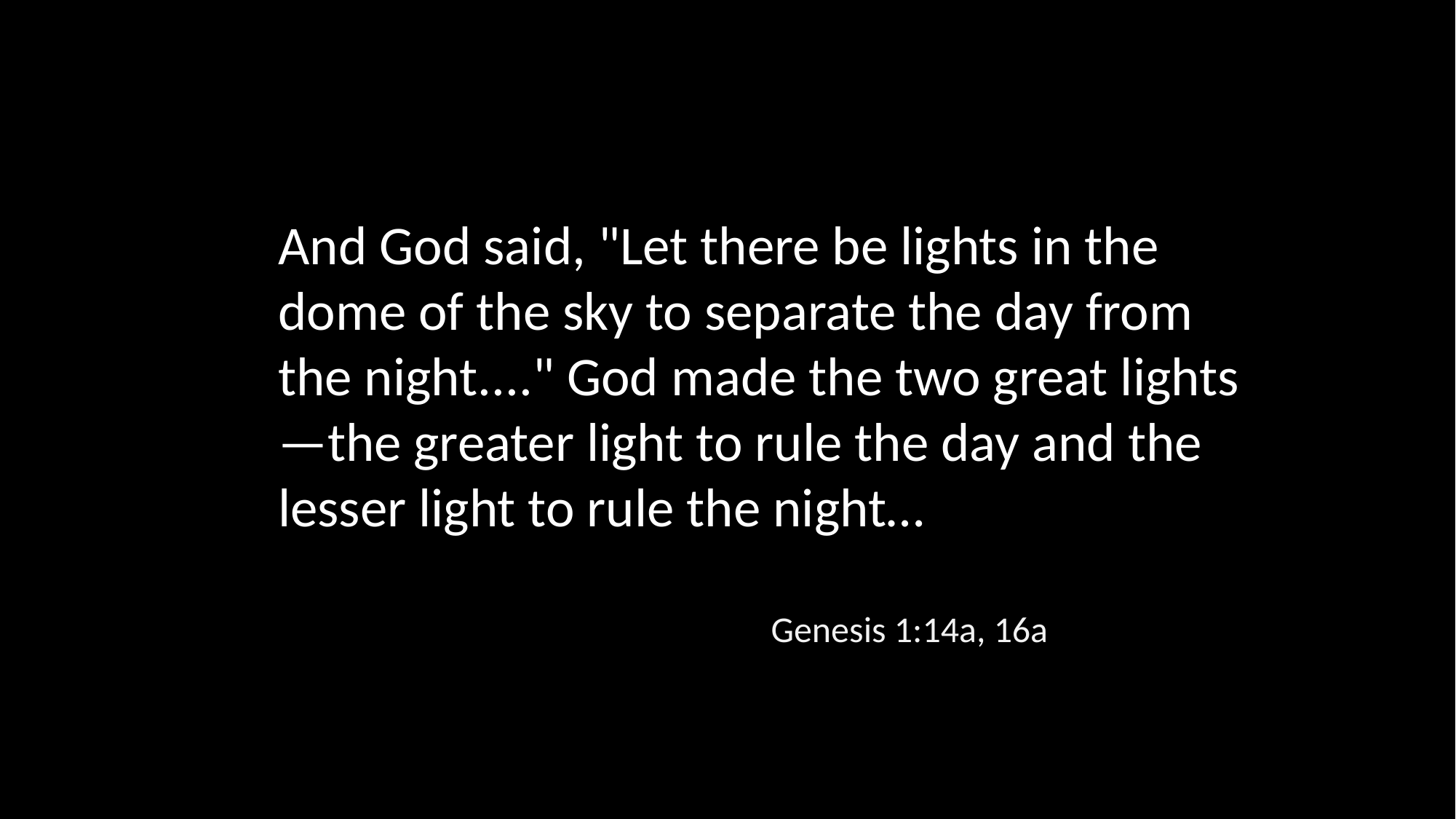

And God said, "Let there be lights in the dome of the sky to separate the day from the night...." God made the two great lights—the greater light to rule the day and the lesser light to rule the night…
Genesis 1:14a, 16a